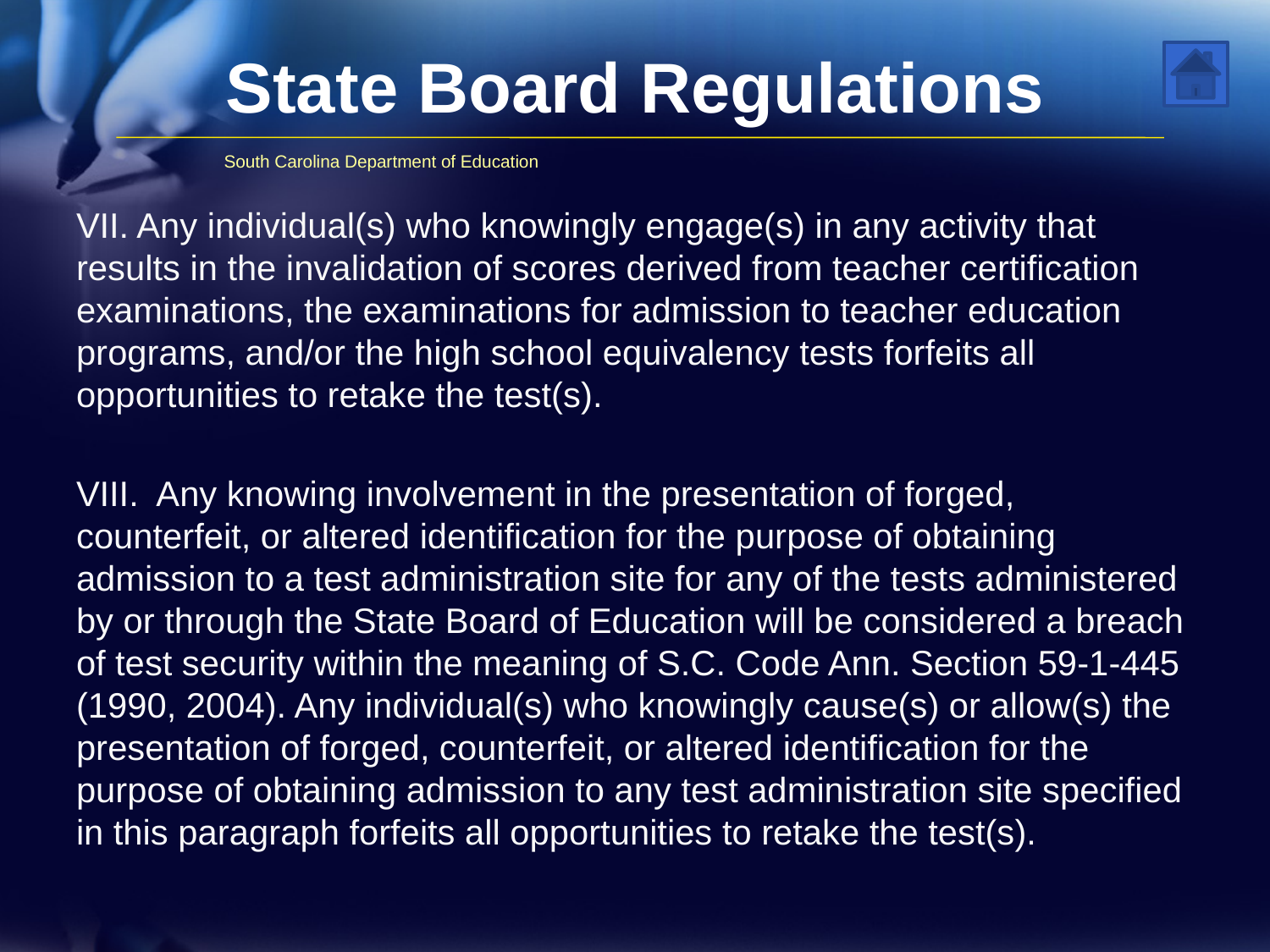

# State Board Regulations

South Carolina Department of Education
VII. Any individual(s) who knowingly engage(s) in any activity that results in the invalidation of scores derived from teacher certification examinations, the examinations for admission to teacher education programs, and/or the high school equivalency tests forfeits all opportunities to retake the test(s).

VIII.  Any knowing involvement in the presentation of forged, counterfeit, or altered identification for the purpose of obtaining admission to a test administration site for any of the tests administered by or through the State Board of Education will be considered a breach of test security within the meaning of S.C. Code Ann. Section 59-1-445 (1990, 2004). Any individual(s) who knowingly cause(s) or allow(s) the presentation of forged, counterfeit, or altered identification for the purpose of obtaining admission to any test administration site specified in this paragraph forfeits all opportunities to retake the test(s).